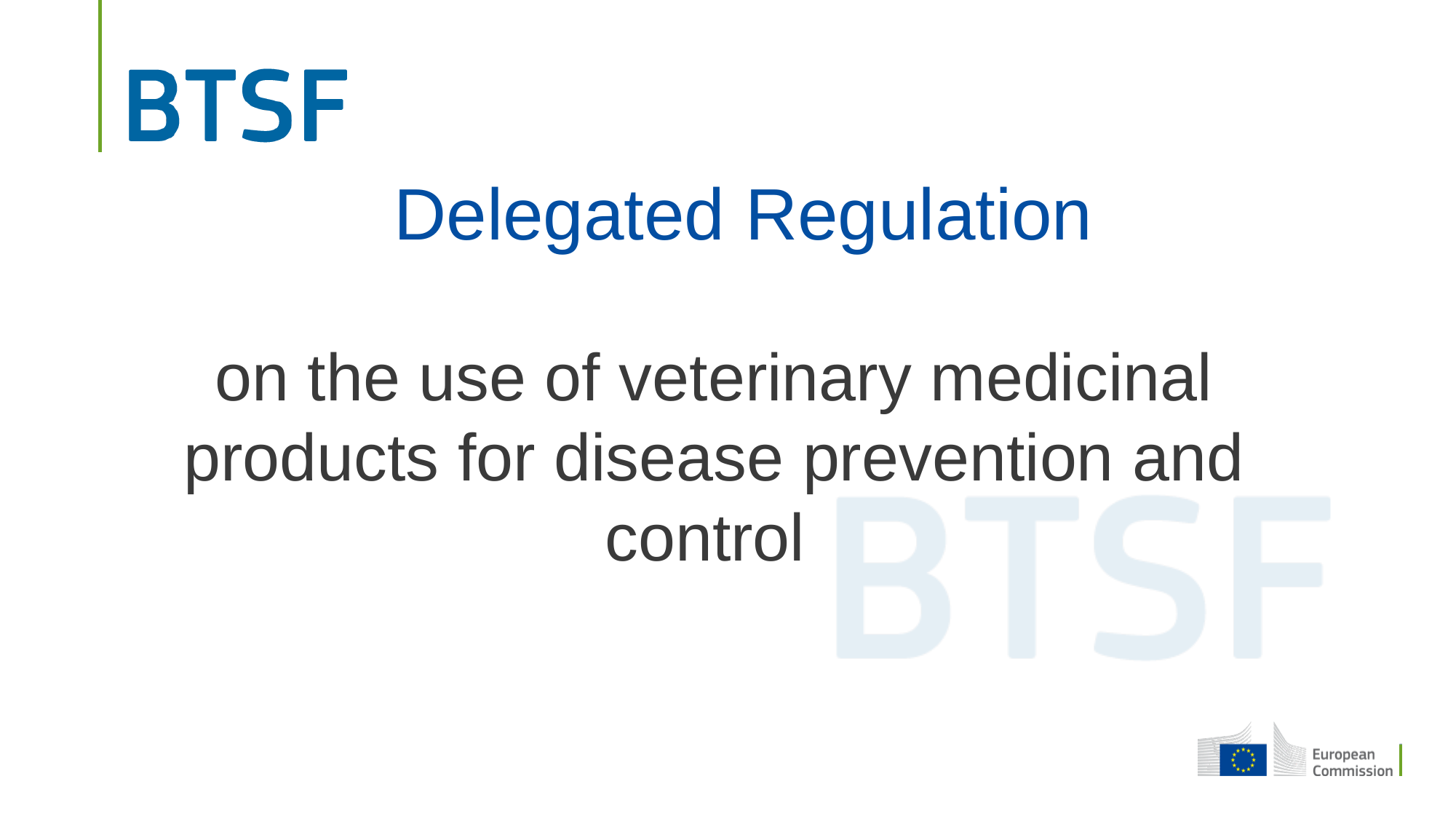

# Delegated Regulation

on the use of veterinary medicinal products for disease prevention and control